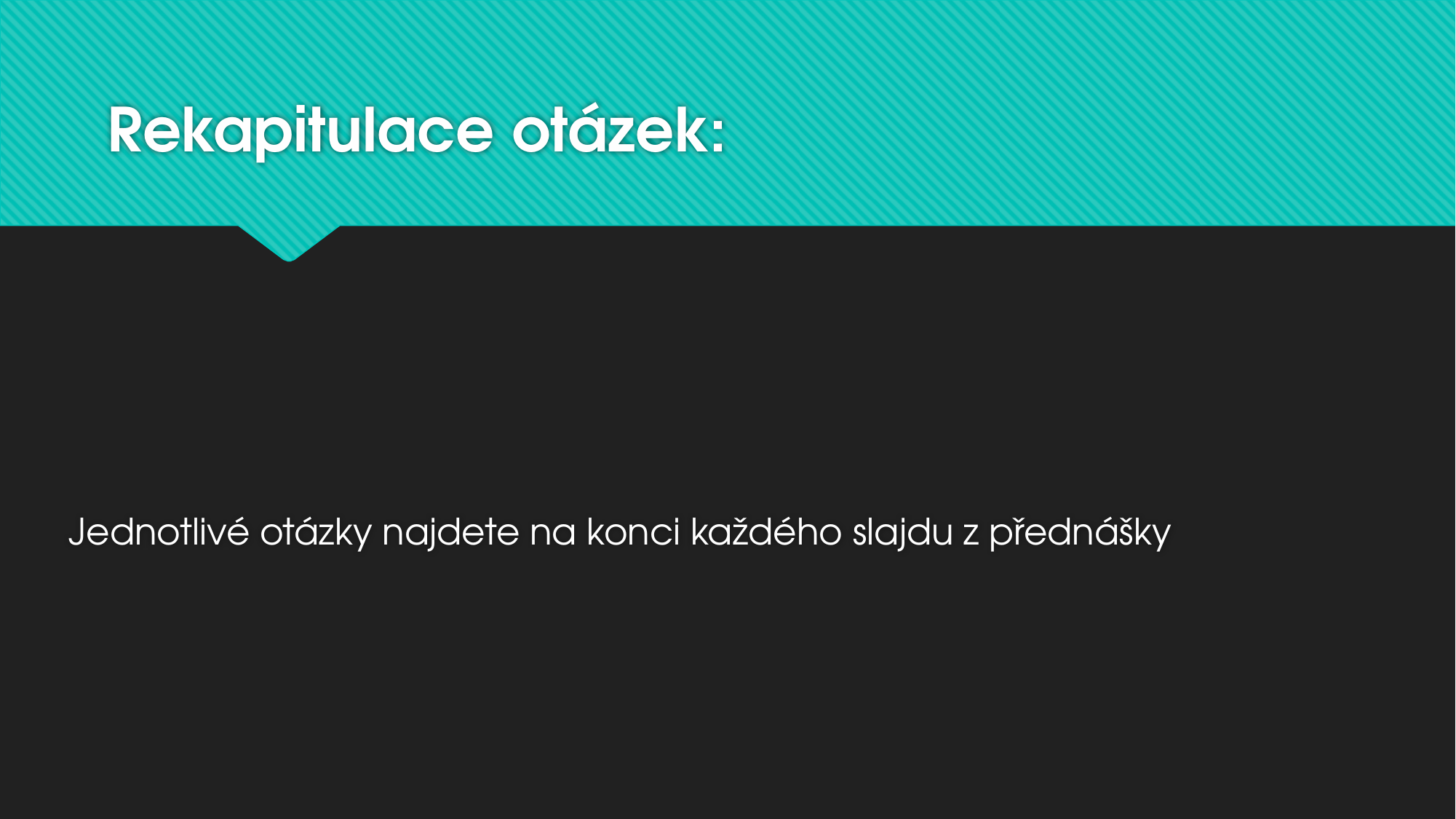

# Rekapitulace otázek:

Jednotlivé otázky najdete na konci každého slajdu z přednášky